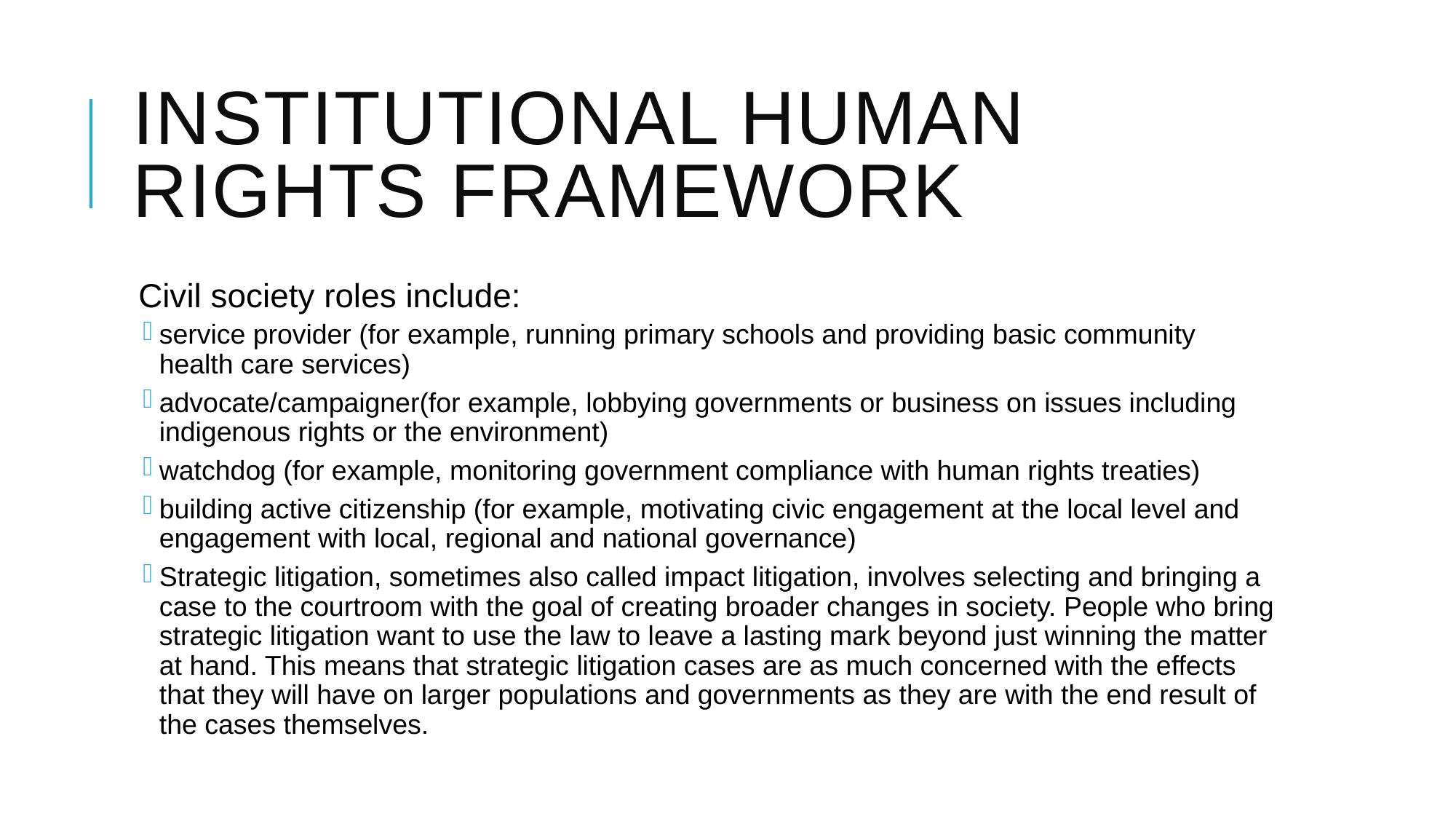

# Institutional Human Rights Framework
Civil society roles include:
service provider (for example, running primary schools and providing basic community health care services)
advocate/campaigner(for example, lobbying governments or business on issues including indigenous rights or the environment)
watchdog (for example, monitoring government compliance with human rights treaties)
building active citizenship (for example, motivating civic engagement at the local level and engagement with local, regional and national governance)
Strategic litigation, sometimes also called impact litigation, involves selecting and bringing a case to the courtroom with the goal of creating broader changes in society. People who bring strategic litigation want to use the law to leave a lasting mark beyond just winning the matter at hand. This means that strategic litigation cases are as much concerned with the effects that they will have on larger populations and governments as they are with the end result of the cases themselves.